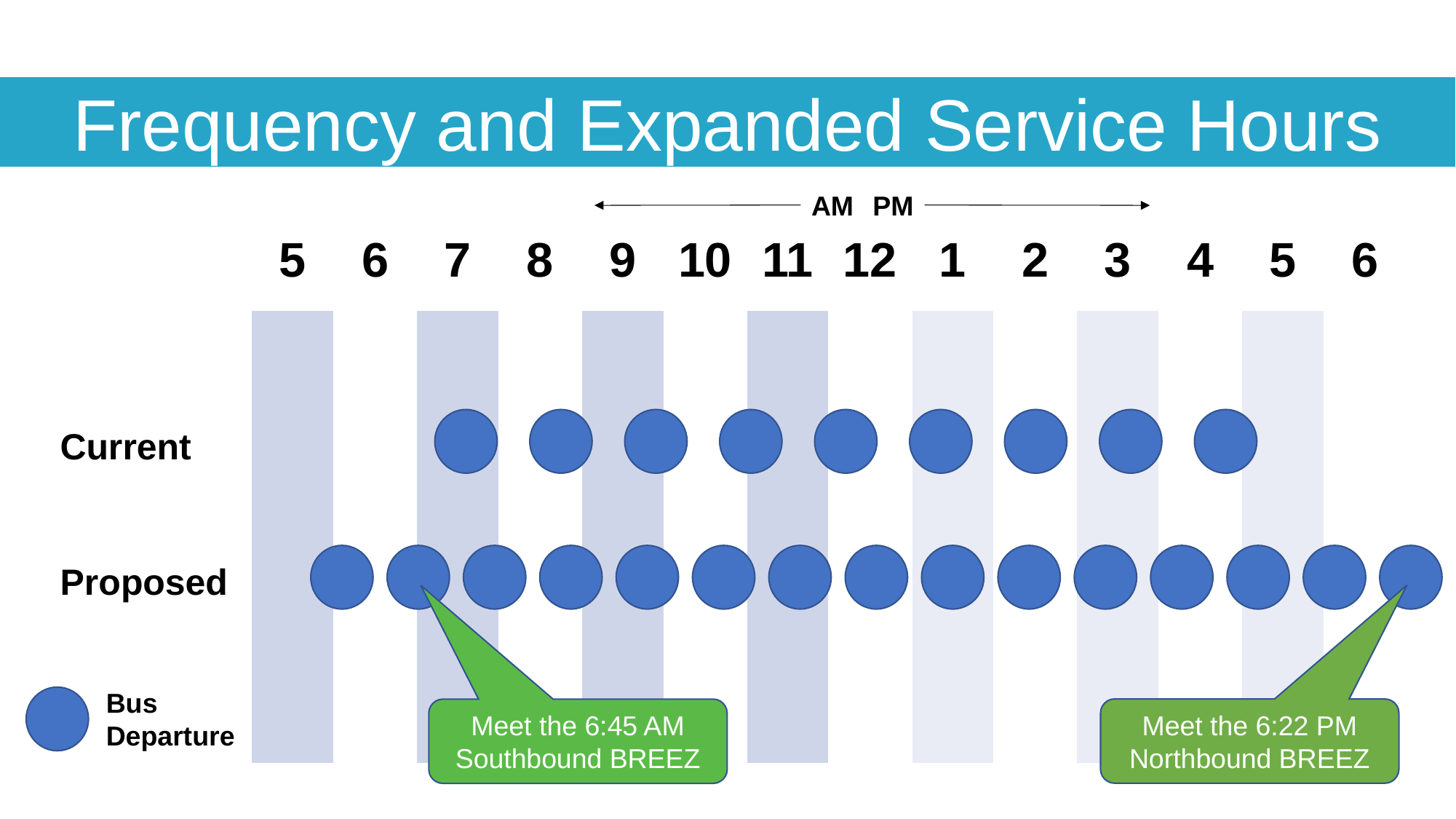

Frequency and Expanded Service Hours
AM
PM
| 5 | 6 | 7 | 8 | 9 | 10 | 11 | 12 | 1 | 2 | 3 | 4 | 5 | 6 |
| --- | --- | --- | --- | --- | --- | --- | --- | --- | --- | --- | --- | --- | --- |
|  |  |  |  |  |  |  |  |  |  |  |  |  |  |

Current

Proposed
Bus
Departure

Meet the 6:22 PM Northbound BREEZ
Meet the 6:45 AM Southbound BREEZ